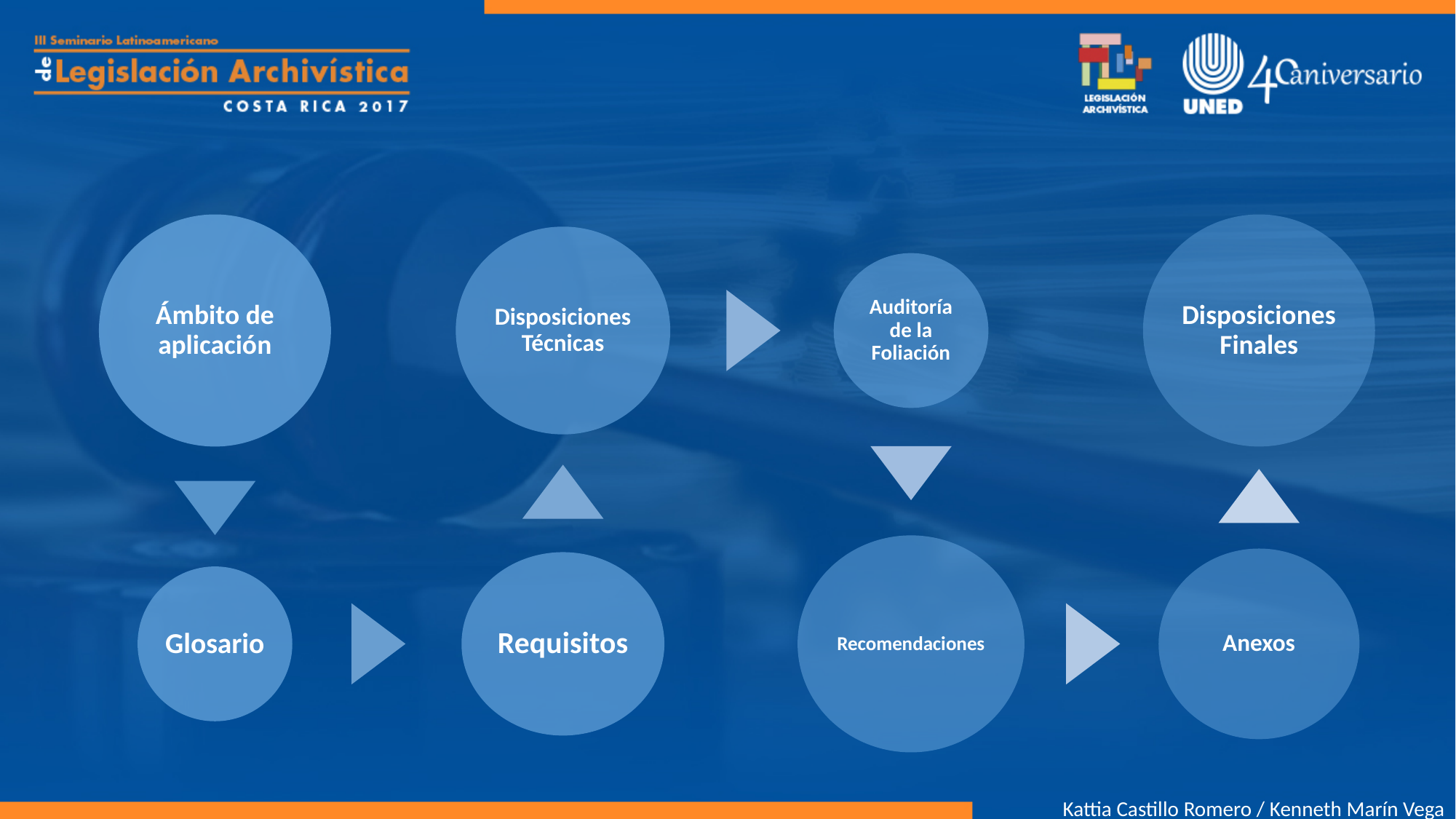

Ámbito de aplicación
Glosario
Requisitos
Disposiciones Técnicas
Auditoría de la Foliación
Recomendaciones
Anexos
Disposiciones Finales
Kattia Castillo Romero / Kenneth Marín Vega